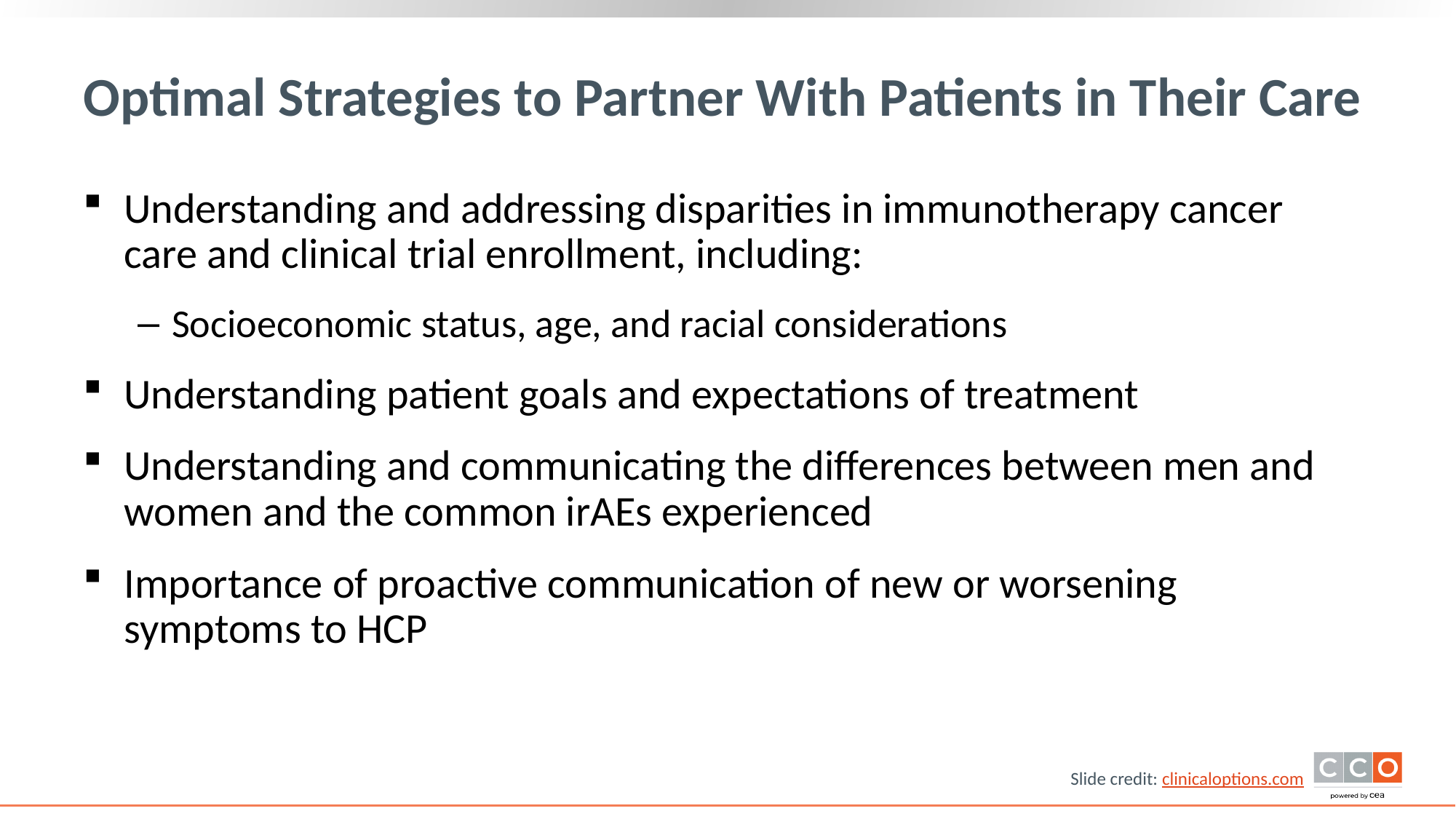

# Optimal Strategies to Partner With Patients in Their Care
Understanding and addressing disparities in immunotherapy cancer care and clinical trial enrollment, including:
Socioeconomic status, age, and racial considerations
Understanding patient goals and expectations of treatment
Understanding and communicating the differences between men and women and the common irAEs experienced
Importance of proactive communication of new or worsening symptoms to HCP